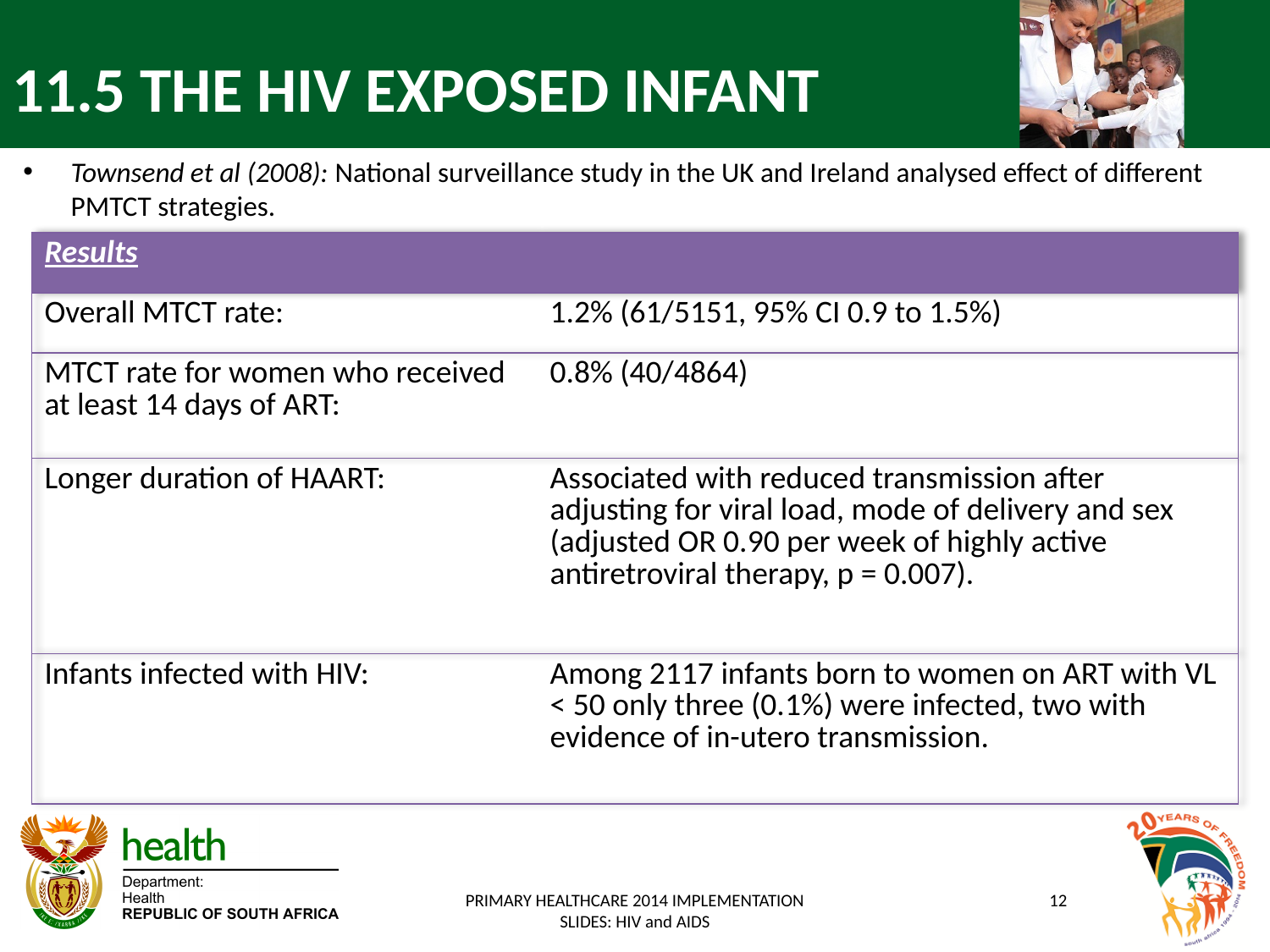

# 11.5 THE HIV EXPOSED INFANT
Townsend et al (2008): National surveillance study in the UK and Ireland analysed effect of different PMTCT strategies.

| Results |  |
| --- | --- |
| Overall MTCT rate: | 1.2% (61/5151, 95% CI 0.9 to 1.5%) |
| MTCT rate for women who received at least 14 days of ART: | 0.8% (40/4864) |
| Longer duration of HAART: | Associated with reduced transmission after adjusting for viral load, mode of delivery and sex (adjusted OR 0.90 per week of highly active antiretroviral therapy, p = 0.007). |
| Infants infected with HIV: | Among 2117 infants born to women on ART with VL < 50 only three (0.1%) were infected, two with evidence of in-utero transmission. |
PRIMARY HEALTHCARE 2014 IMPLEMENTATION SLIDES: HIV and AIDS
12